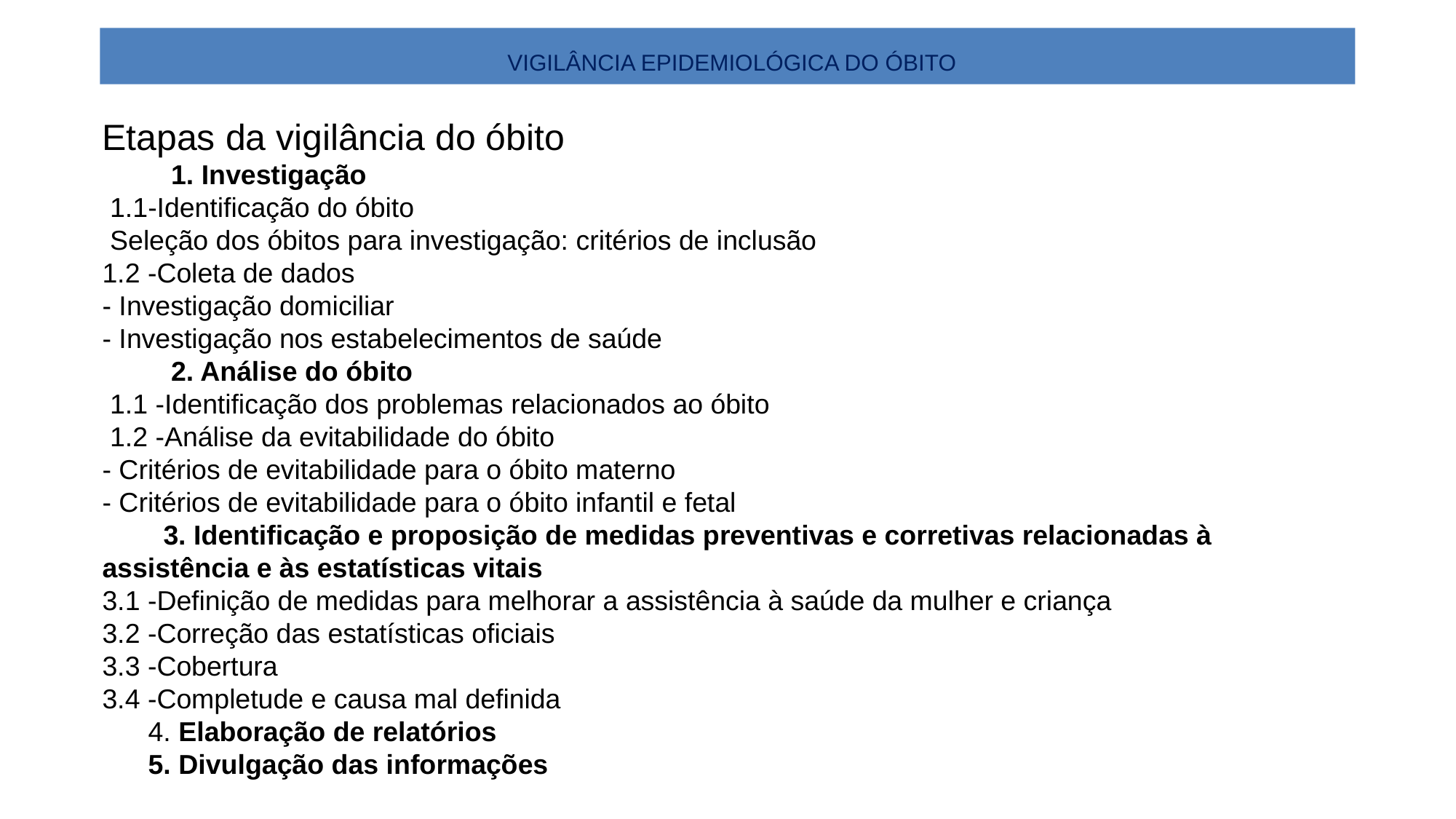

# VIGILÂNCIA EPIDEMIOLÓGICA DO ÓBITO
Etapas da vigilância do óbito
         1. Investigação
 1.1-Identificação do óbito
 Seleção dos óbitos para investigação: critérios de inclusão
1.2 -Coleta de dados
- Investigação domiciliar
- Investigação nos estabelecimentos de saúde
         2. Análise do óbito
 1.1 -Identificação dos problemas relacionados ao óbito
 1.2 -Análise da evitabilidade do óbito
- Critérios de evitabilidade para o óbito materno
- Critérios de evitabilidade para o óbito infantil e fetal
        3. Identificação e proposição de medidas preventivas e corretivas relacionadas à assistência e às estatísticas vitais
3.1 -Definição de medidas para melhorar a assistência à saúde da mulher e criança
3.2 -Correção das estatísticas oficiais
3.3 -Cobertura
3.4 -Completude e causa mal definida
      4. Elaboração de relatórios
      5. Divulgação das informações